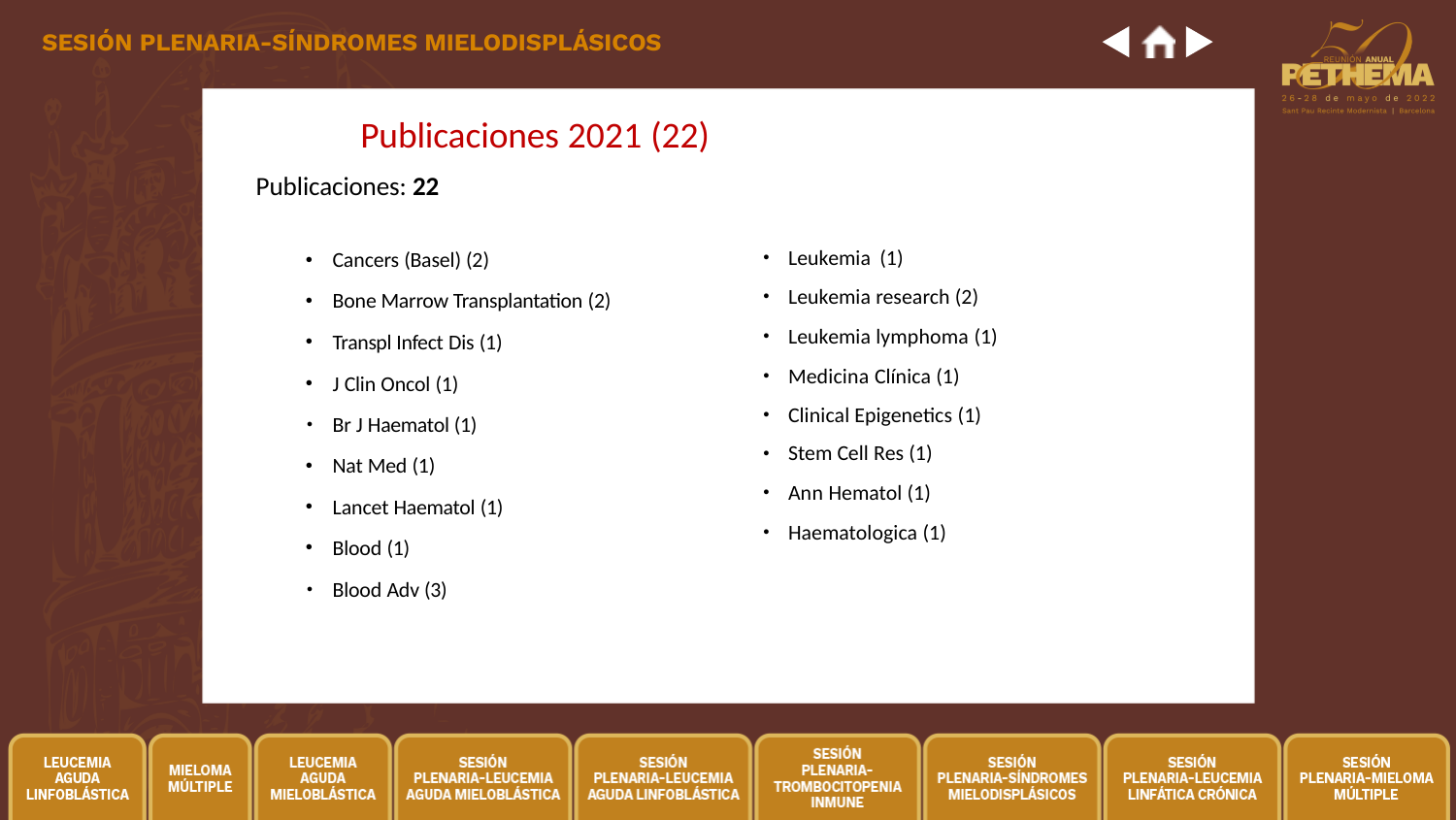

SESIÓN PLENARIA-SÍNDROMES MIELODISPLÁSICOS
# Publicaciones 2021 (22)
Publicaciones: 22
Cancers (Basel) (2)
Bone Marrow Transplantation (2)
Transpl Infect Dis (1)
J Clin Oncol (1)
Br J Haematol (1)
Nat Med (1)
Lancet Haematol (1)
Blood (1)
Blood Adv (3)
Leukemia (1)
Leukemia research (2)
Leukemia lymphoma (1)
Medicina Clínica (1)
Clinical Epigenetics (1)
Stem Cell Res (1)
Ann Hematol (1)
Haematologica (1)